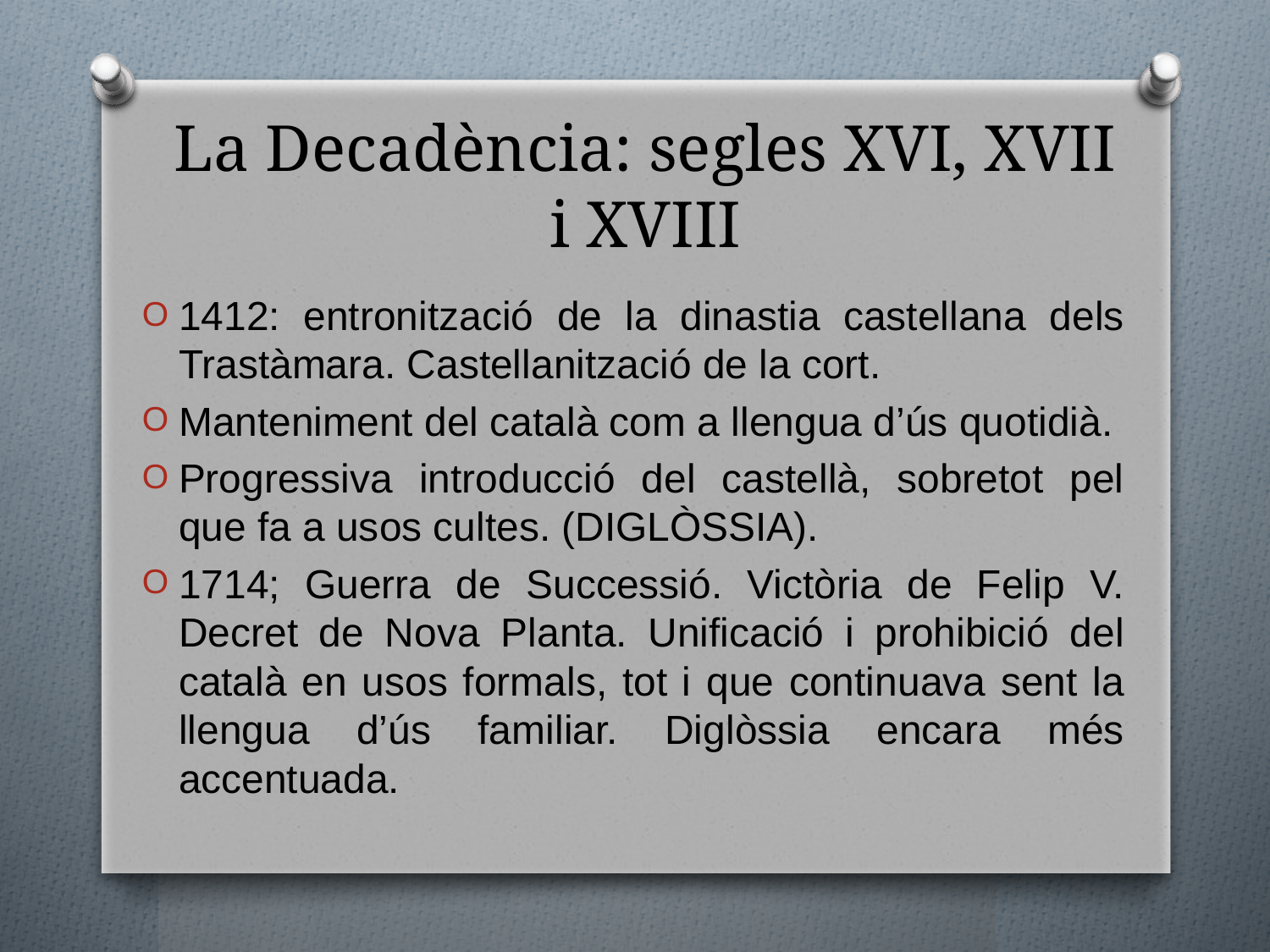

# La Decadència: segles XVI, XVII i XVIII
1412: entronització de la dinastia castellana dels Trastàmara. Castellanització de la cort.
Manteniment del català com a llengua d’ús quotidià.
Progressiva introducció del castellà, sobretot pel que fa a usos cultes. (DIGLÒSSIA).
1714; Guerra de Successió. Victòria de Felip V. Decret de Nova Planta. Unificació i prohibició del català en usos formals, tot i que continuava sent la llengua d’ús familiar. Diglòssia encara més accentuada.